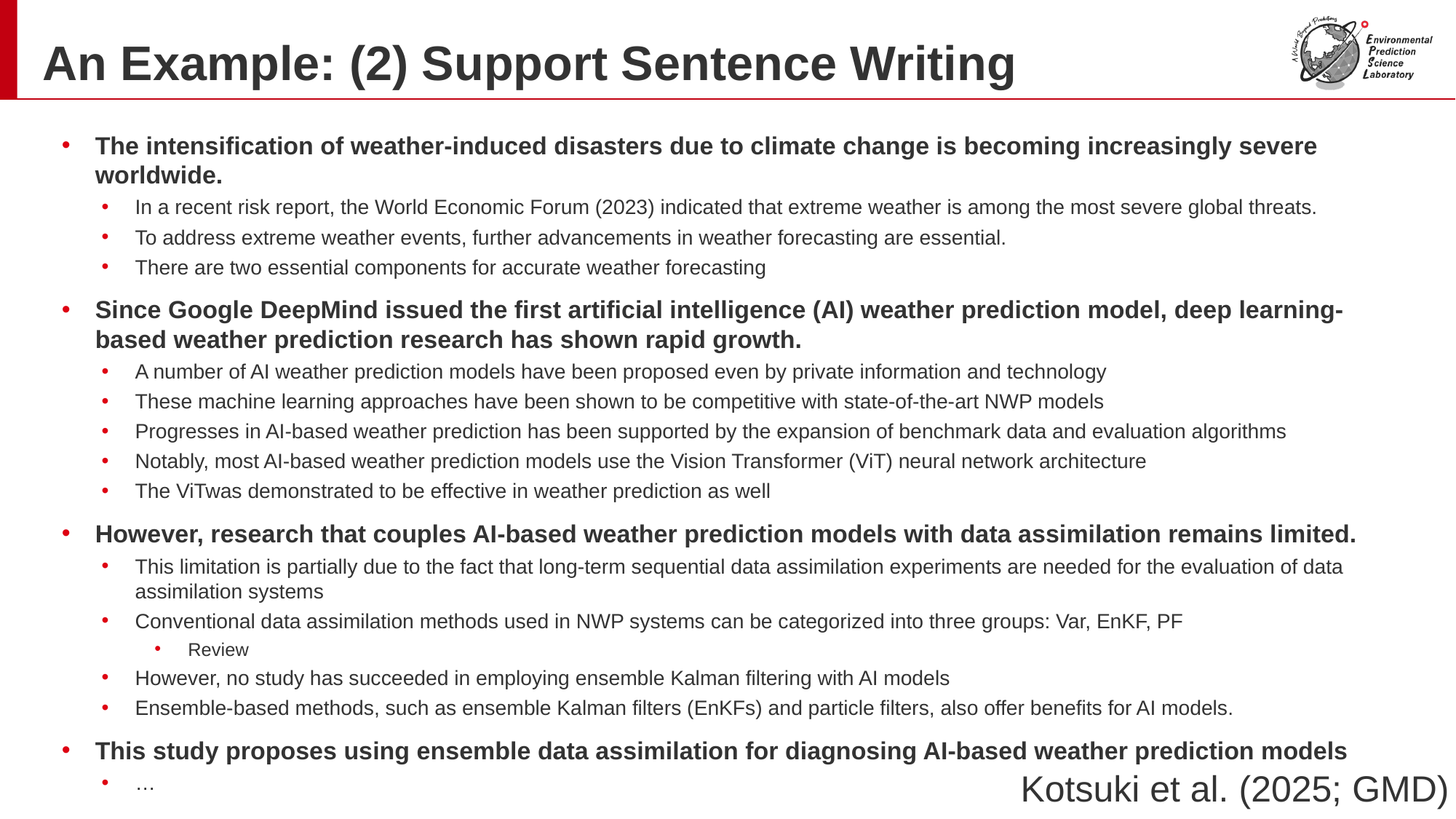

# An Example: (2) Support Sentence Writing
The intensification of weather-induced disasters due to climate change is becoming increasingly severe worldwide.
In a recent risk report, the World Economic Forum (2023) indicated that extreme weather is among the most severe global threats.
To address extreme weather events, further advancements in weather forecasting are essential.
There are two essential components for accurate weather forecasting
Since Google DeepMind issued the first artificial intelligence (AI) weather prediction model, deep learning-based weather prediction research has shown rapid growth.
A number of AI weather prediction models have been proposed even by private information and technology
These machine learning approaches have been shown to be competitive with state-of-the-art NWP models
Progresses in AI-based weather prediction has been supported by the expansion of benchmark data and evaluation algorithms
Notably, most AI-based weather prediction models use the Vision Transformer (ViT) neural network architecture
The ViTwas demonstrated to be effective in weather prediction as well
However, research that couples AI-based weather prediction models with data assimilation remains limited.
This limitation is partially due to the fact that long-term sequential data assimilation experiments are needed for the evaluation of data assimilation systems
Conventional data assimilation methods used in NWP systems can be categorized into three groups: Var, EnKF, PF
Review
However, no study has succeeded in employing ensemble Kalman filtering with AI models
Ensemble-based methods, such as ensemble Kalman filters (EnKFs) and particle filters, also offer benefits for AI models.
This study proposes using ensemble data assimilation for diagnosing AI-based weather prediction models
…
Kotsuki et al. (2025; GMD)